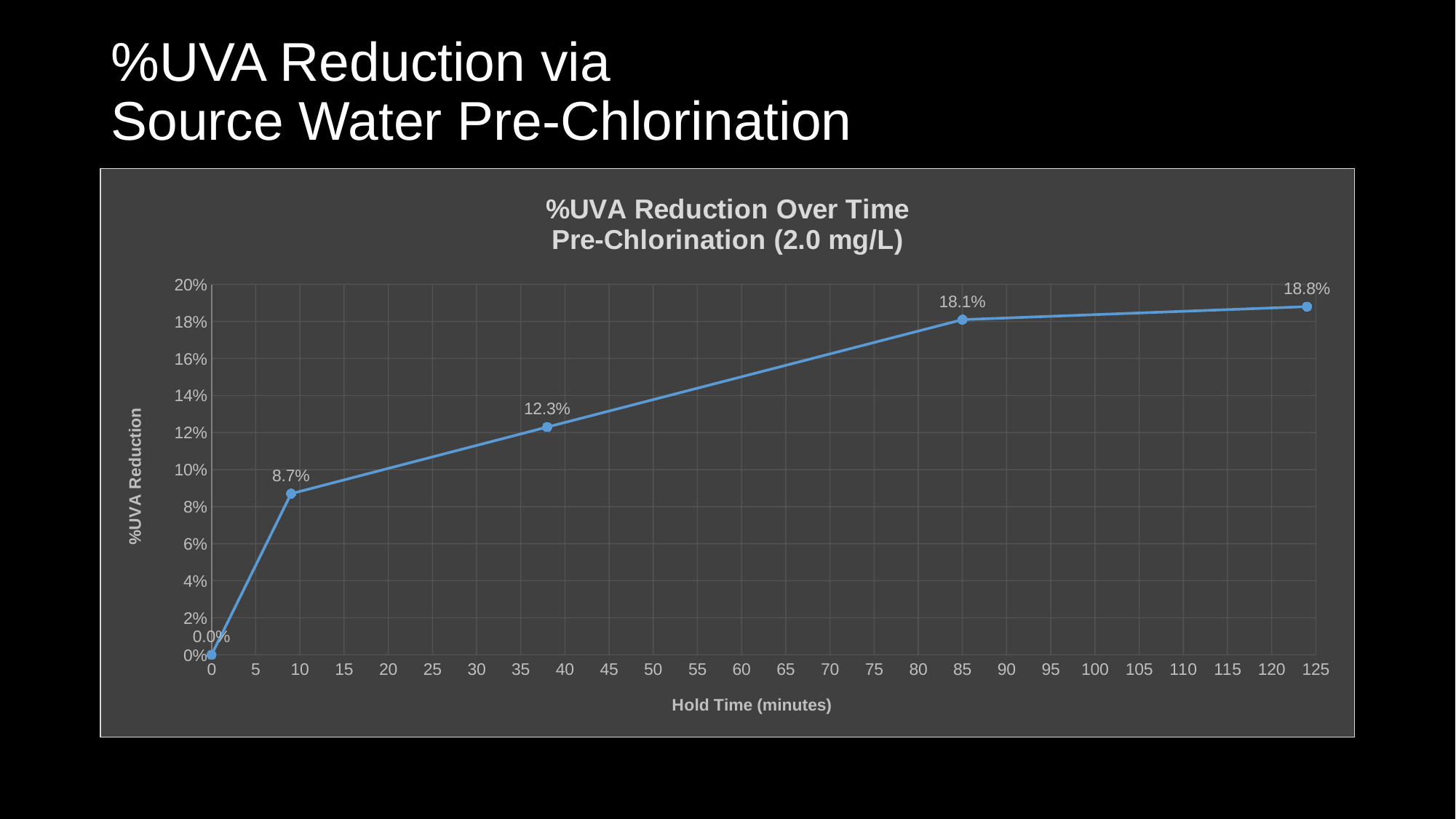

# %UVA Reduction via Source Water Pre-Chlorination

### Chart: %UVA Reduction Over Time
Pre-Chlorination (2.0 mg/L)

| Category |  |
|---|---|